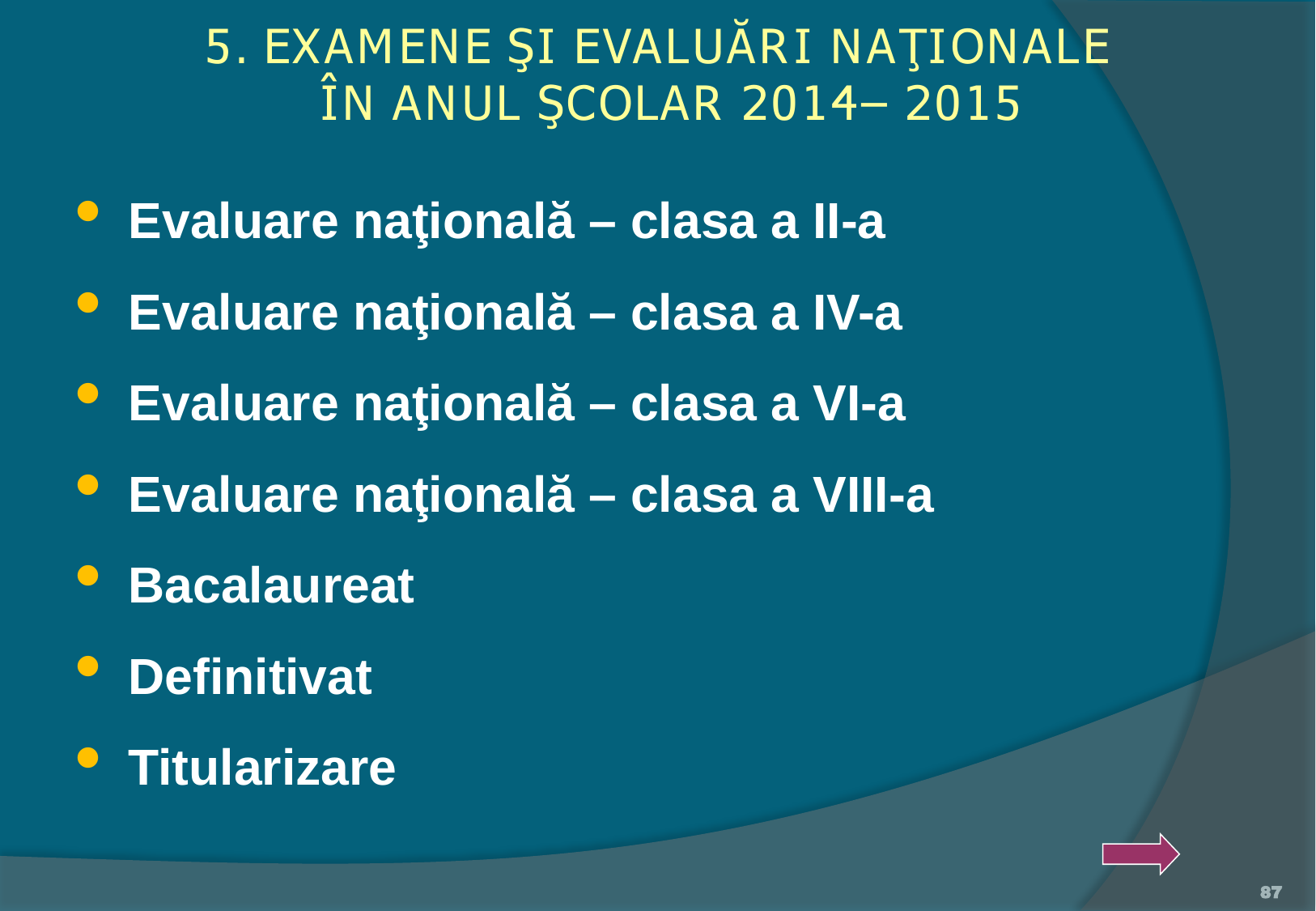

# 5. EXAMENE ŞI EVALUĂRI NAŢIONALE ÎN ANUL ŞCOLAR 2014– 2015
Evaluare naţională – clasa a II-a
Evaluare naţională – clasa a IV-a
Evaluare naţională – clasa a VI-a
Evaluare naţională – clasa a VIII-a
Bacalaureat
Definitivat
Titularizare

87